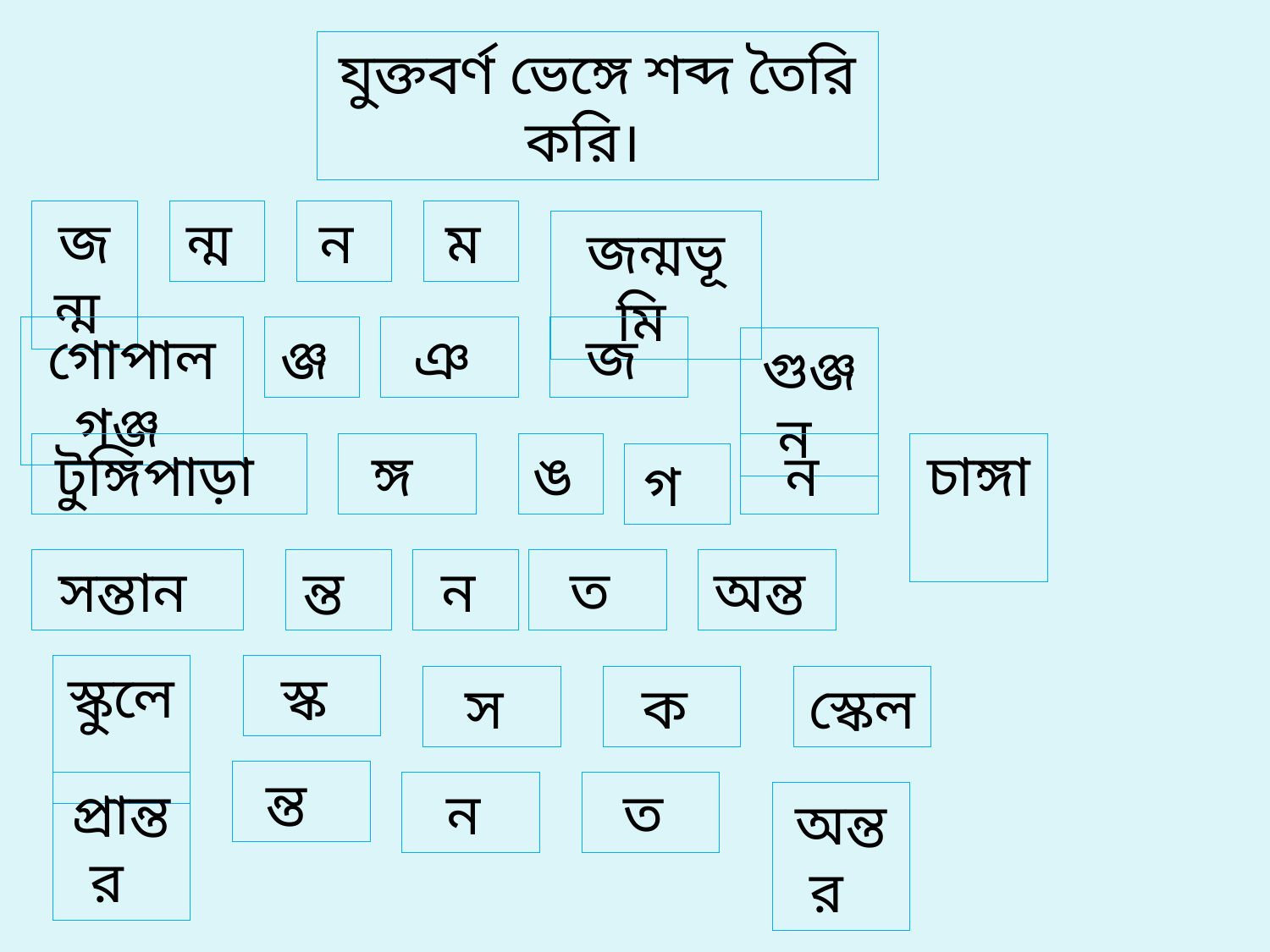

যুক্তবর্ণ ভেঙ্গে শব্দ তৈরি করি।
জন্ম
ন্ম
ন
ম
জন্মভূমি
গোপালগঞ্জ
ঞ্জ
ঞ
জ
গুঞ্জন
টুঙ্গিপাড়া
ঙ্গ
ঙ
ন
চাঙ্গা
গ
সন্তান
ন্ত
ন
ত
অন্ত
স্কুলে
স্ক
স
ক
স্কেল
ন্ত
প্রান্তর
ন
ত
অন্তর